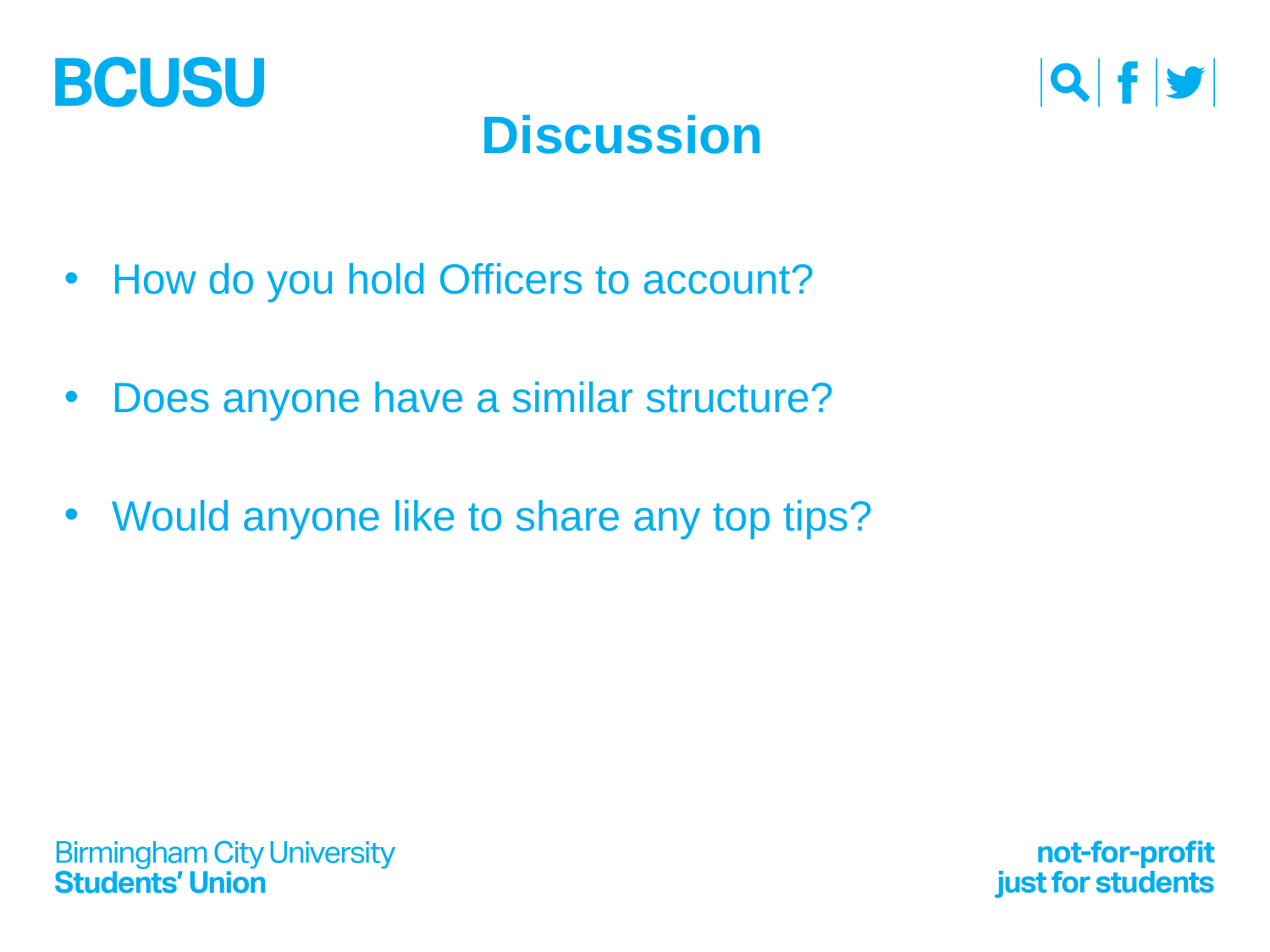

# Discussion
How do you hold Officers to account?

Does anyone have a similar structure?

Would anyone like to share any top tips?